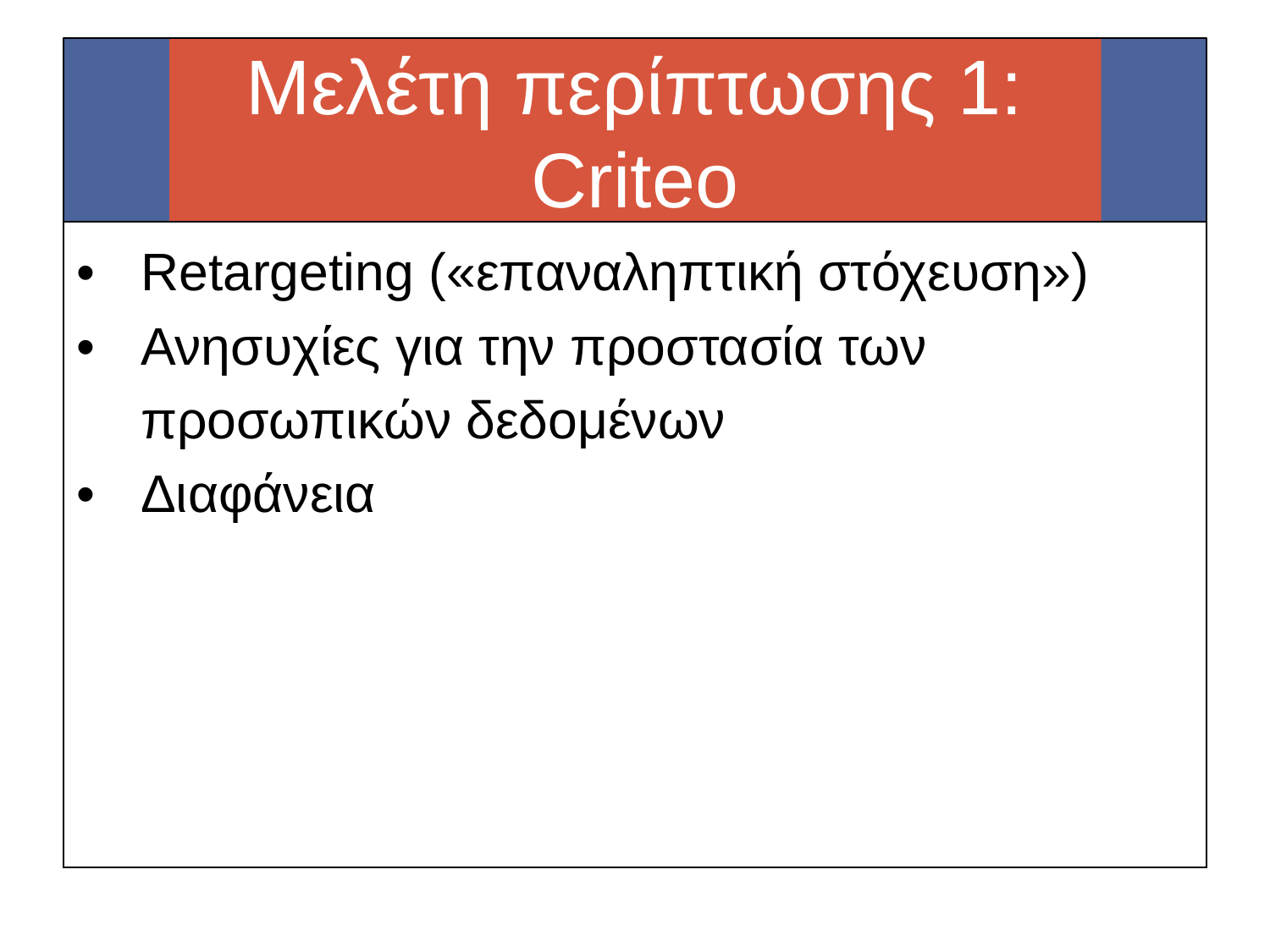

# Μελέτη περίπτωσης 1: Criteo

| Retargeting («επαναληπτική στόχευση») Ανησυχίες για την προστασία των προσωπικών δεδομένων Διαφάνεια |
| --- |